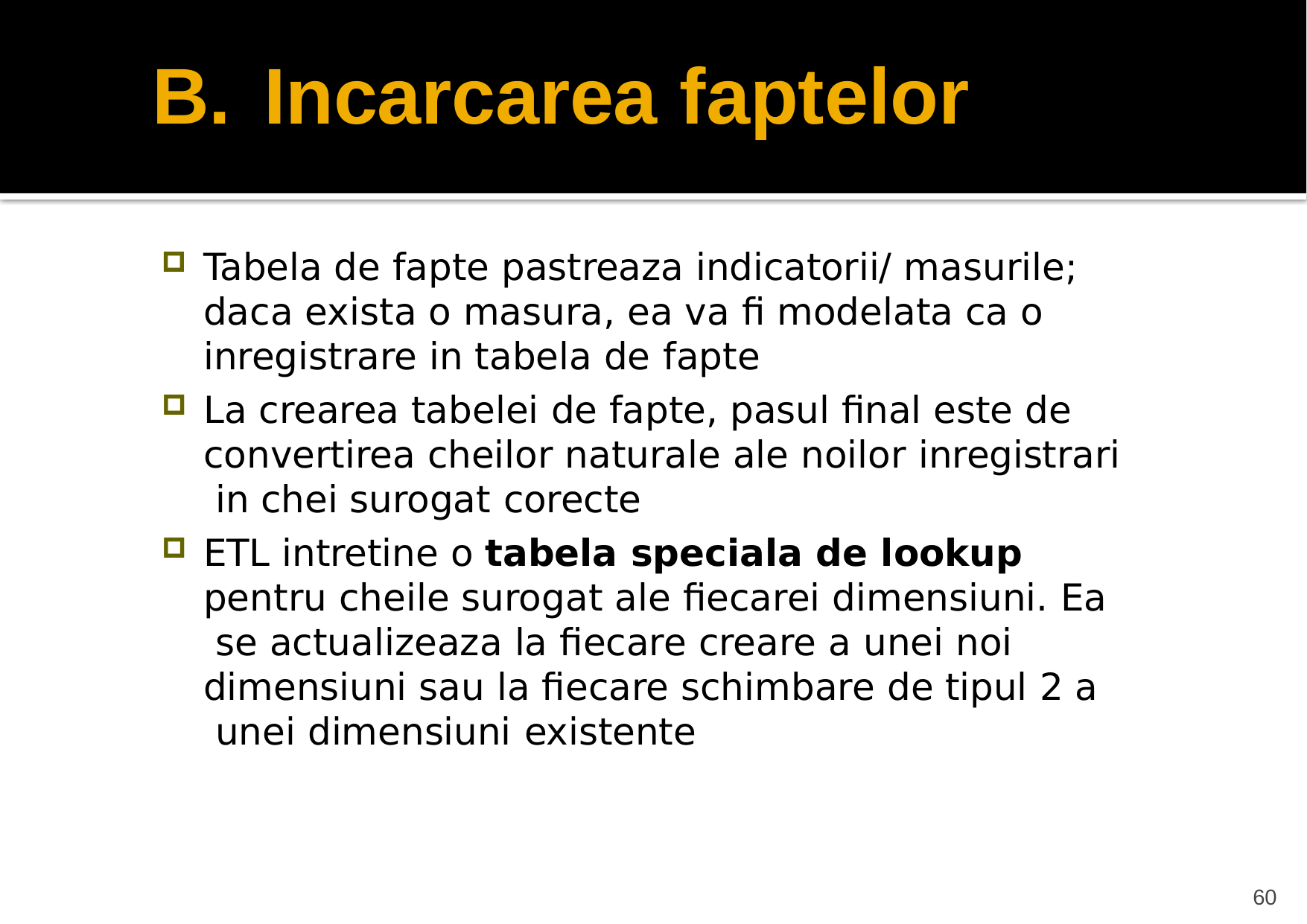

# B.	Incarcarea faptelor
Tabela de fapte pastreaza indicatorii/ masurile;  daca exista o masura, ea va fi modelata ca o  inregistrare in tabela de fapte
La crearea tabelei de fapte, pasul final este de  convertirea cheilor naturale ale noilor inregistrari  in chei surogat corecte
ETL intretine o tabela speciala de lookup  pentru cheile surogat ale fiecarei dimensiuni. Ea  se actualizeaza la fiecare creare a unei noi  dimensiuni sau la fiecare schimbare de tipul 2 a  unei dimensiuni existente
60